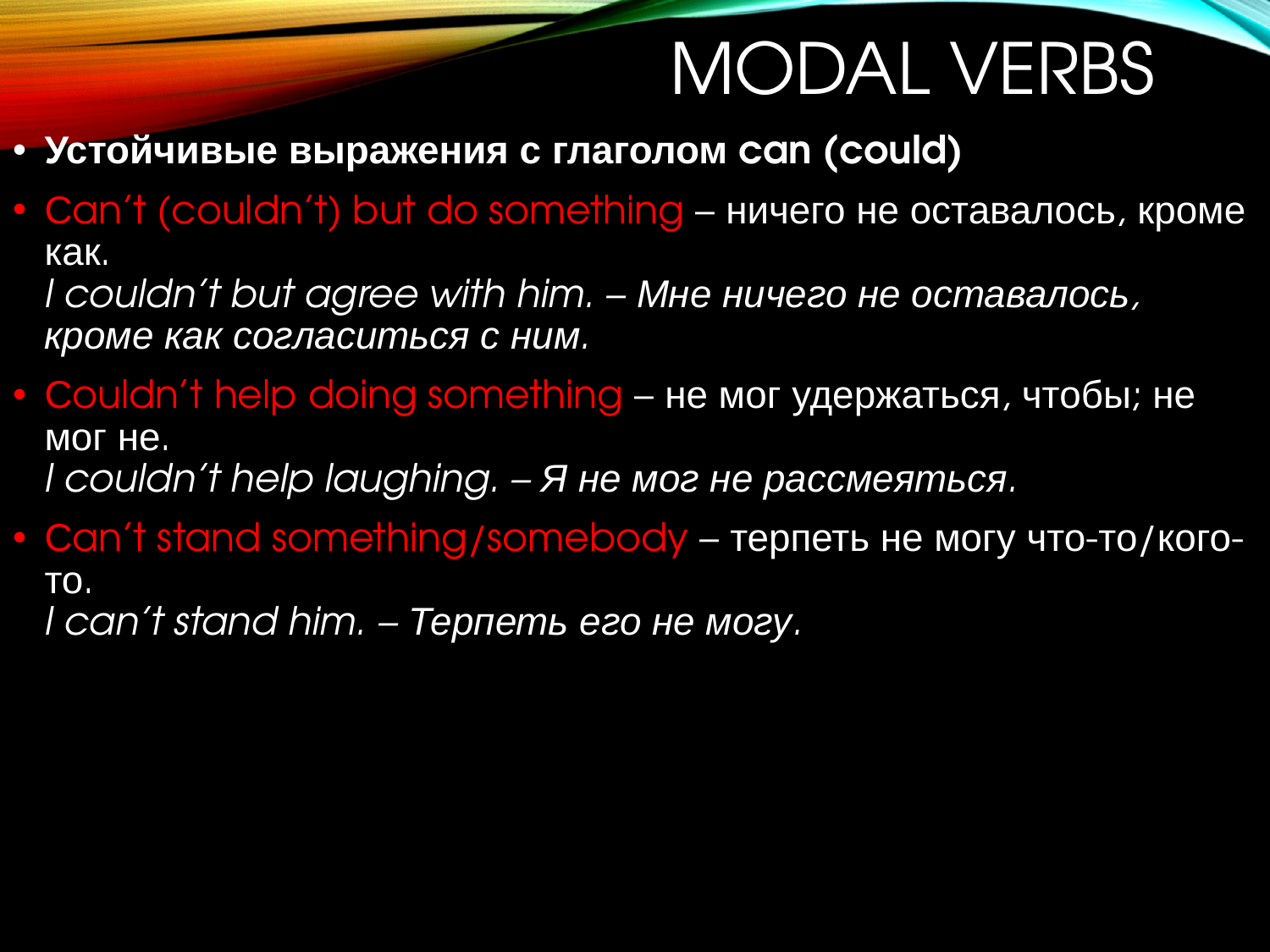

# Modal verbs
Устойчивые выражения с глаголом can (could)
Сan’t (couldn’t) but do something – ничего не оставалось, кроме как.
I couldn’t but agree with him. – Мне ничего не оставалось, кроме как согласиться с ним.
Сouldn’t help doing something – не мог удержаться, чтобы; не мог не.
I couldn’t help laughing. – Я не мог не рассмеяться.
Сan’t stand something/somebody – терпеть не могу что-то/кого-то.
I can’t stand him. – Терпеть его не могу.